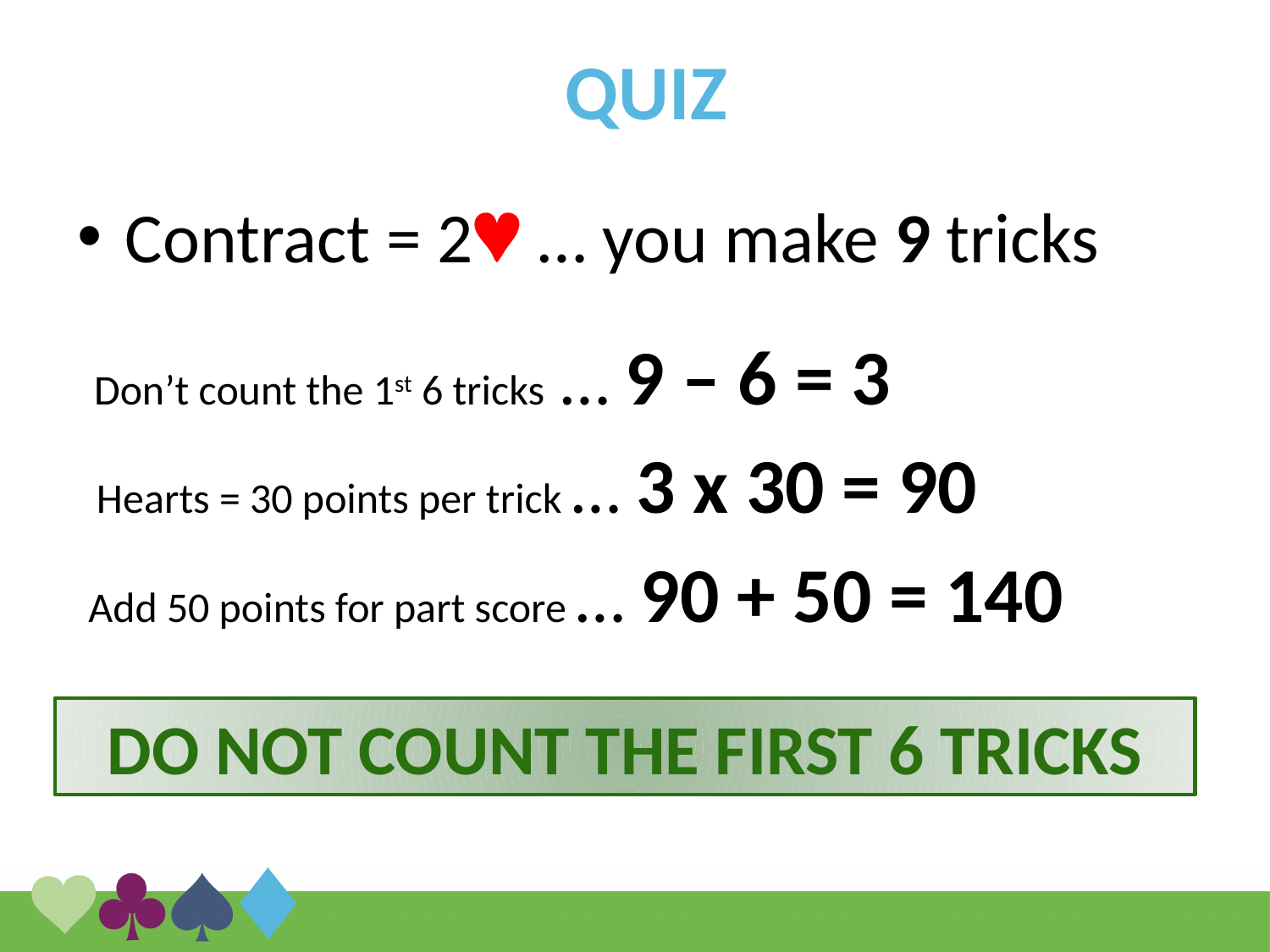

# QUIZ
Contract = 2♥ … you make 9 tricks

   Don’t count the 1st 6 tricks … 9 – 6 = 3
  Hearts = 30 points per trick … 3 x 30 = 90
  Add 50 points for part score … 90 + 50 = 140

DO NOT COUNT THE FIRST 6 TRICKS